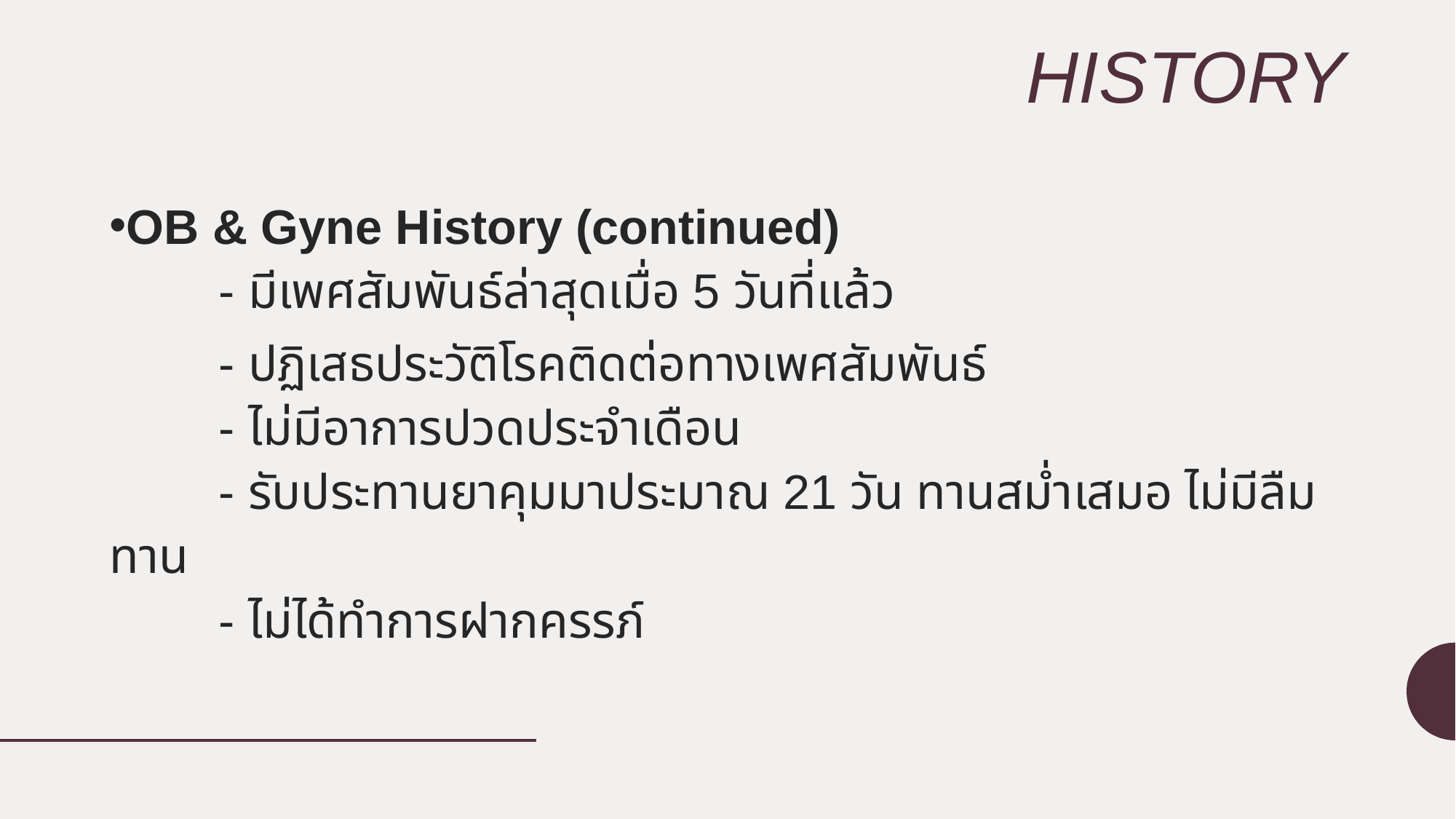

# HISTORY
OB & Gyne History (continued)
	- มีเพศสัมพันธ์ล่าสุดเมื่อ 5 วันที่แล้ว
	- ปฏิเสธประวัติโรคติดต่อทางเพศสัมพันธ์
	- ไม่มีอาการปวดประจำเดือน
	- รับประทานยาคุมมาประมาณ 21 วัน ทานสม่ำเสมอ ไม่มีลืมทาน
	- ไม่ได้ทำการฝากครรภ์